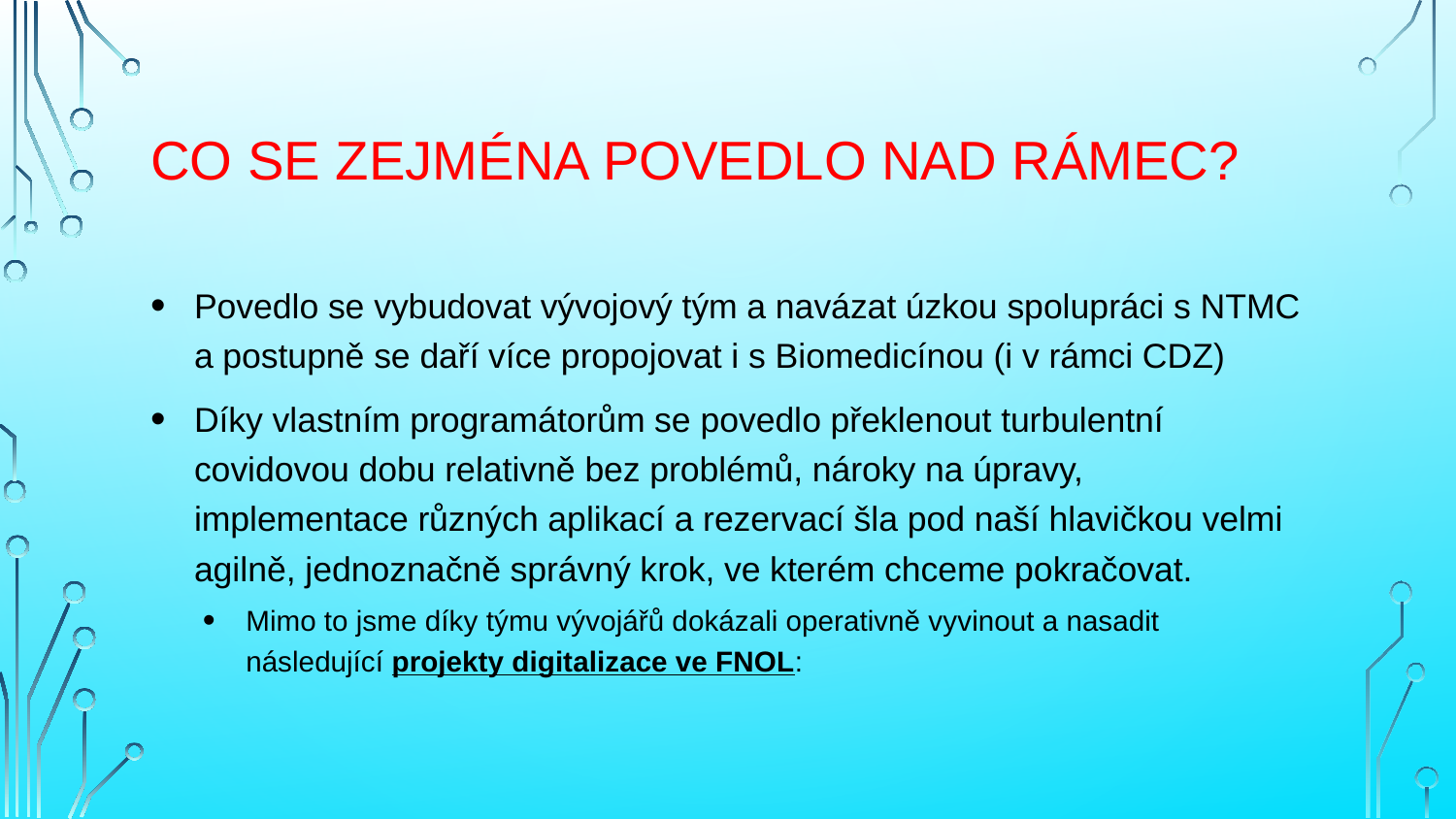

# Co se ZEJMÉNA povedlo nad rámec?
Povedlo se vybudovat vývojový tým a navázat úzkou spolupráci s NTMC a postupně se daří více propojovat i s Biomedicínou (i v rámci CDZ)
Díky vlastním programátorům se povedlo překlenout turbulentní covidovou dobu relativně bez problémů, nároky na úpravy, implementace různých aplikací a rezervací šla pod naší hlavičkou velmi agilně, jednoznačně správný krok, ve kterém chceme pokračovat.
Mimo to jsme díky týmu vývojářů dokázali operativně vyvinout a nasadit následující projekty digitalizace ve FNOL: